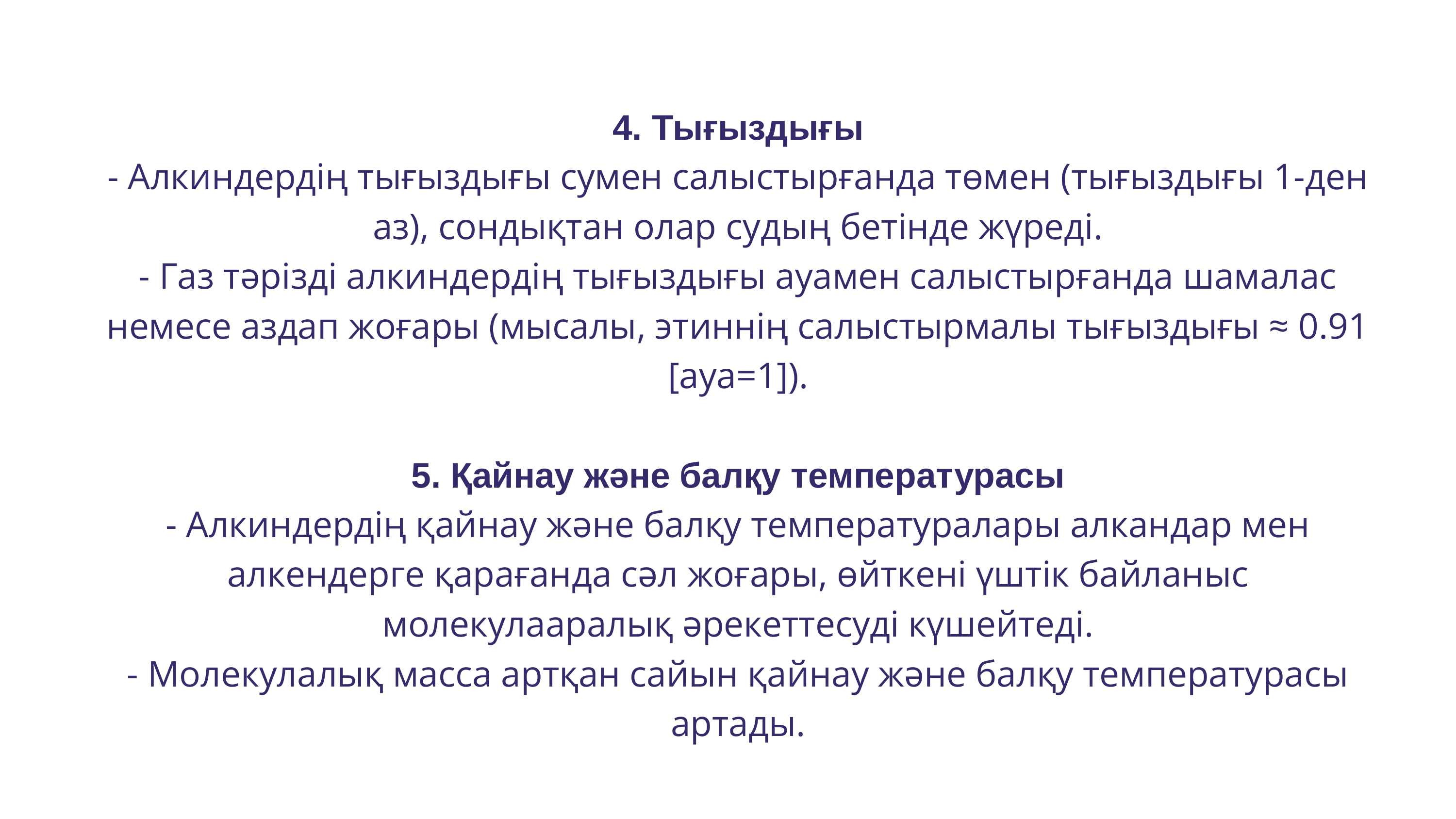

4. Тығыздығы
- Алкиндердің тығыздығы сумен салыстырғанда төмен (тығыздығы 1-ден аз), сондықтан олар судың бетінде жүреді.
- Газ тәрізді алкиндердің тығыздығы ауамен салыстырғанда шамалас немесе аздап жоғары (мысалы, этиннің салыстырмалы тығыздығы ≈ 0.91 [ауа=1]).

5. Қайнау және балқу температурасы
- Алкиндердің қайнау және балқу температуралары алкандар мен алкендерге қарағанда сәл жоғары, өйткені үштік байланыс молекулааралық әрекеттесуді күшейтеді.
- Молекулалық масса артқан сайын қайнау және балқу температурасы артады.